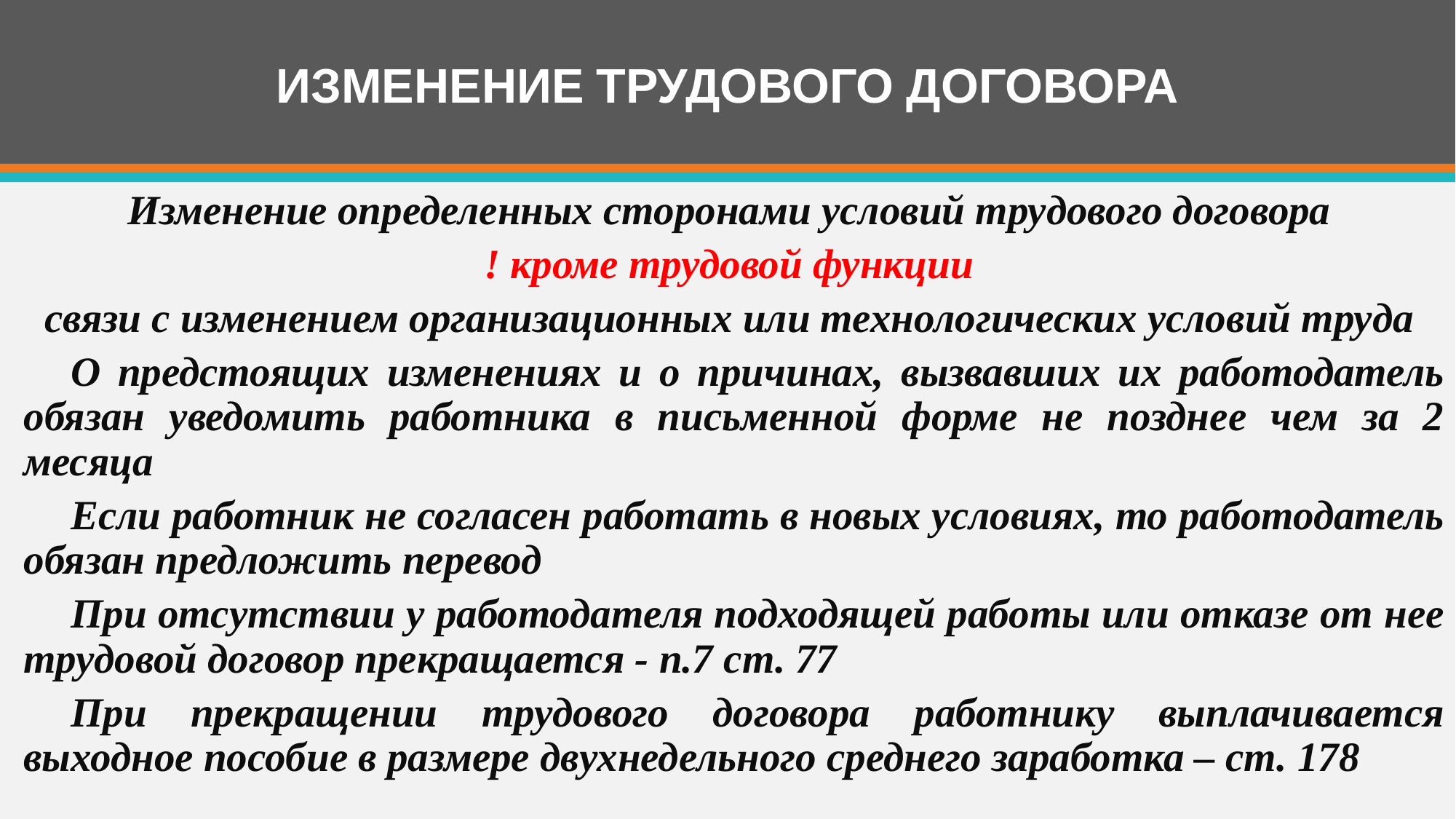

# ИЗМЕНЕНИЕ ТРУДОВОГО ДОГОВОРА
Изменение определенных сторонами условий трудового договора
! кроме трудовой функции
связи с изменением организационных или технологических условий труда
О предстоящих изменениях и о причинах, вызвавших их работодатель обязан уведомить работника в письменной форме не позднее чем за 2 месяца
Если работник не согласен работать в новых условиях, то работодатель обязан предложить перевод
При отсутствии у работодателя подходящей работы или отказе от нее трудовой договор прекращается - п.7 ст. 77
При прекращении трудового договора работнику выплачивается выходное пособие в размере двухнедельного среднего заработка – ст. 178